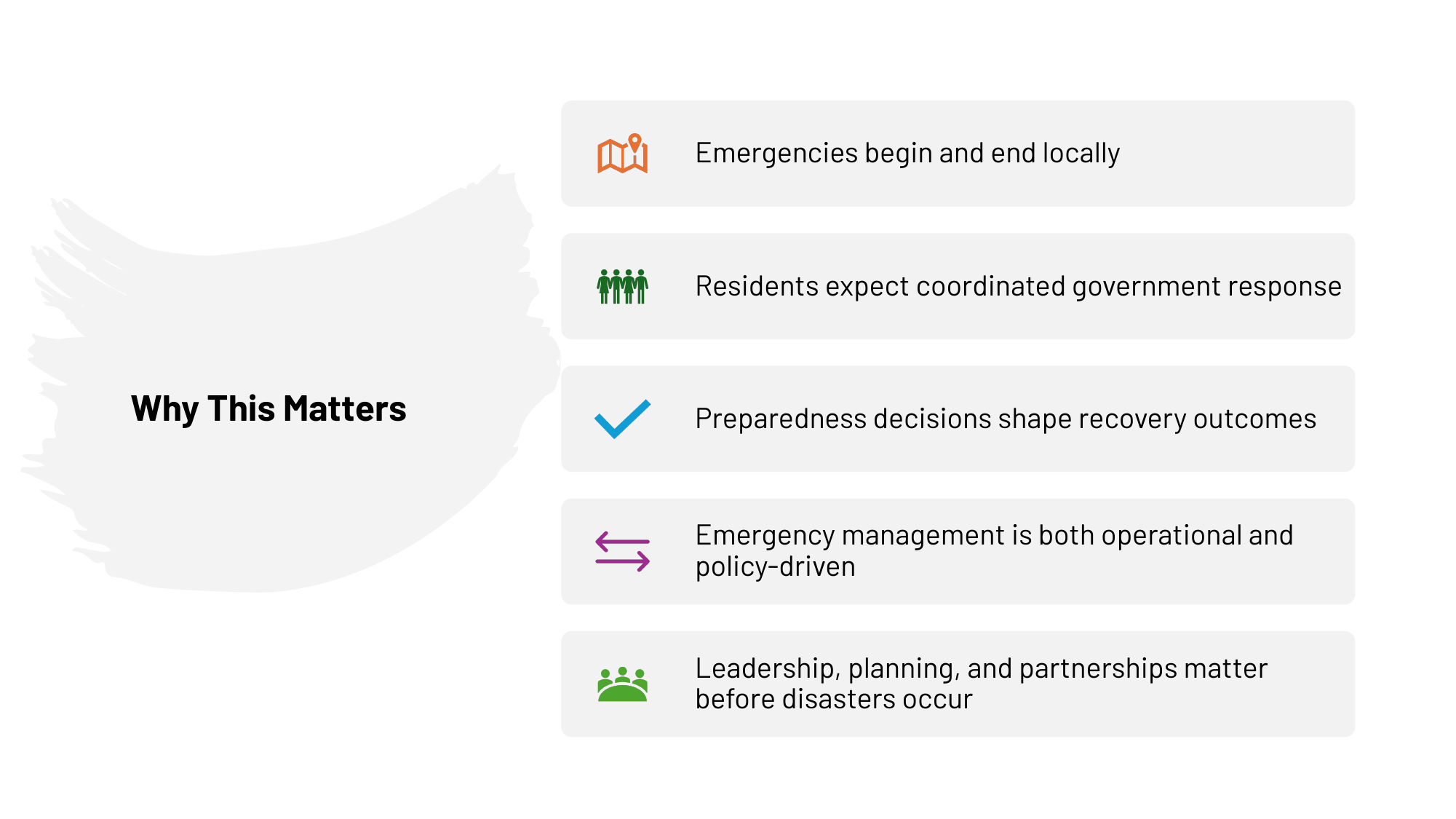

# Why This Matters
Emergencies begin and end locally
Residents expect coordinated government response
Preparedness decisions shape recovery outcomes
Emergency management is both operational and policy-driven
Leadership, planning, and partnerships matter before disasters occur